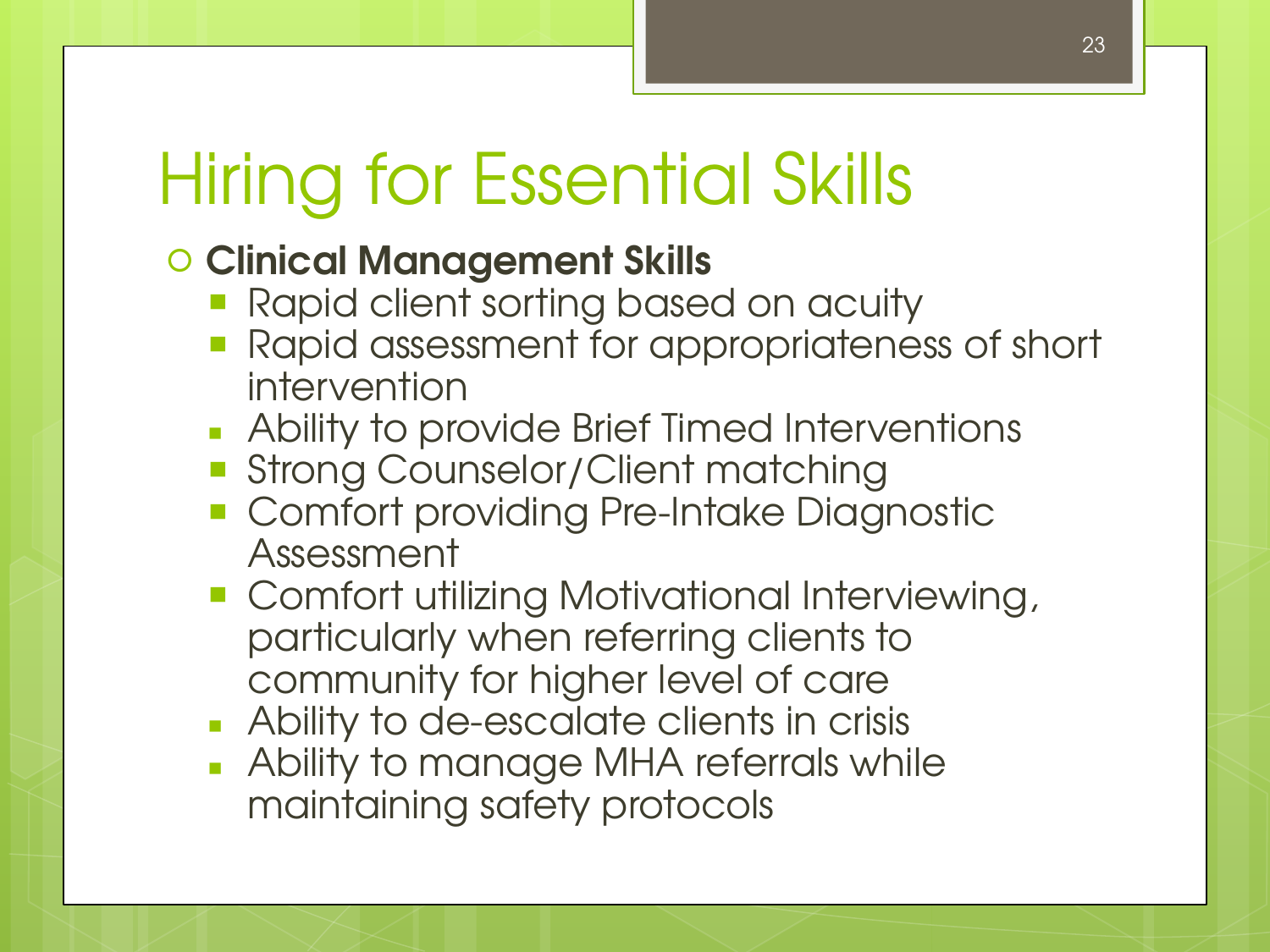

23
# Hiring for Essential Skills
Clinical Management Skills
Rapid client sorting based on acuity
Rapid assessment for appropriateness of short intervention
Ability to provide Brief Timed Interventions
Strong Counselor/Client matching
Comfort providing Pre-Intake Diagnostic Assessment
Comfort utilizing Motivational Interviewing, particularly when referring clients to community for higher level of care
Ability to de-escalate clients in crisis
Ability to manage MHA referrals while maintaining safety protocols